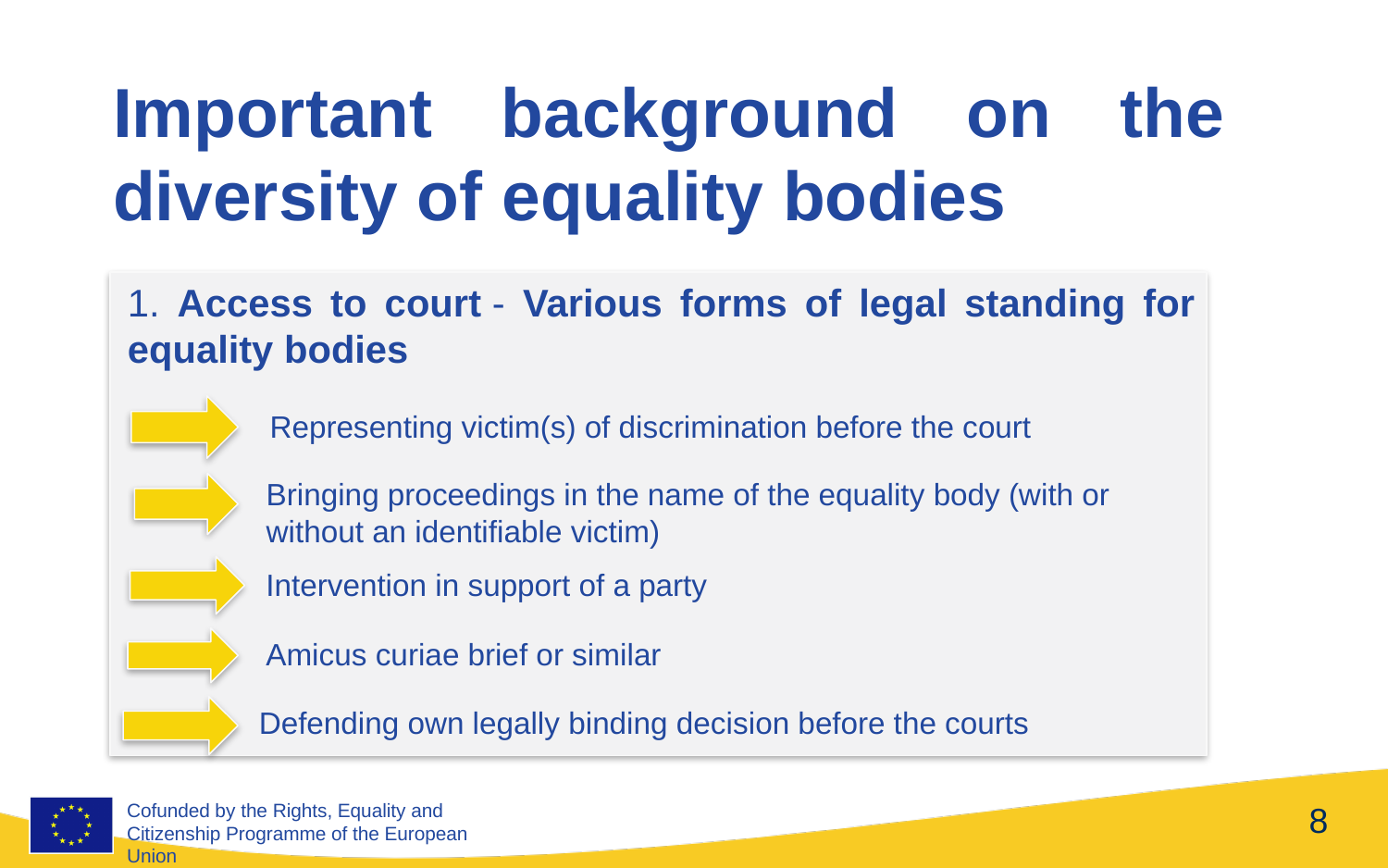

Important background on the diversity of equality bodies
1. Access to court - Various forms of legal standing for equality bodies

Representing victim(s) of discrimination before the court
Bringing proceedings in the name of the equality body (with or without an identifiable victim)

Intervention in support of a party

Amicus curiae brief or similar

Defending own legally binding decision before the courts
8